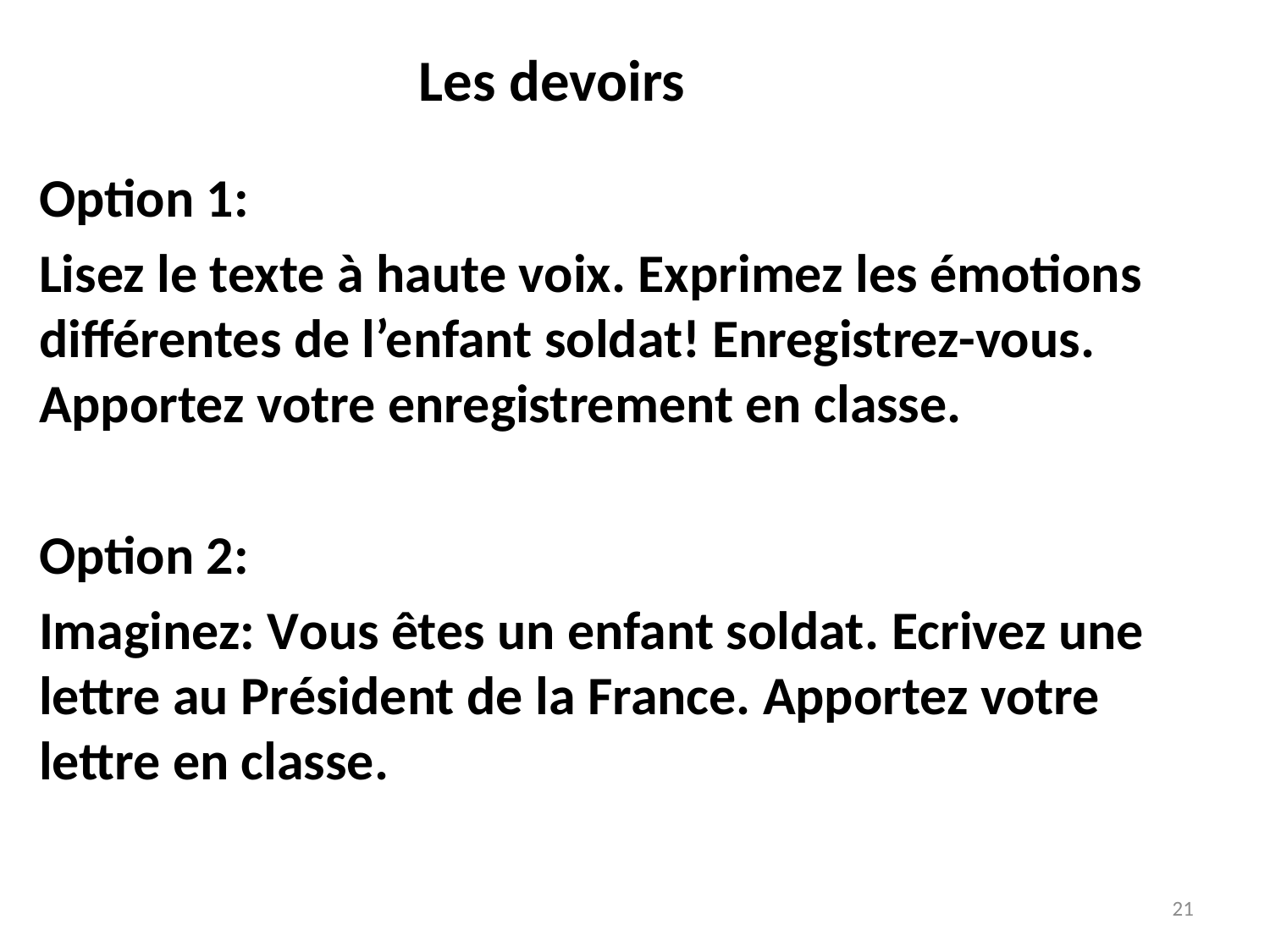

# Les devoirs
Option 1:
Lisez le texte à haute voix. Exprimez les émotions différentes de l’enfant soldat! Enregistrez-vous. Apportez votre enregistrement en classe.

Option 2:
Imaginez: Vous êtes un enfant soldat. Ecrivez une lettre au Président de la France. Apportez votre lettre en classe.

21